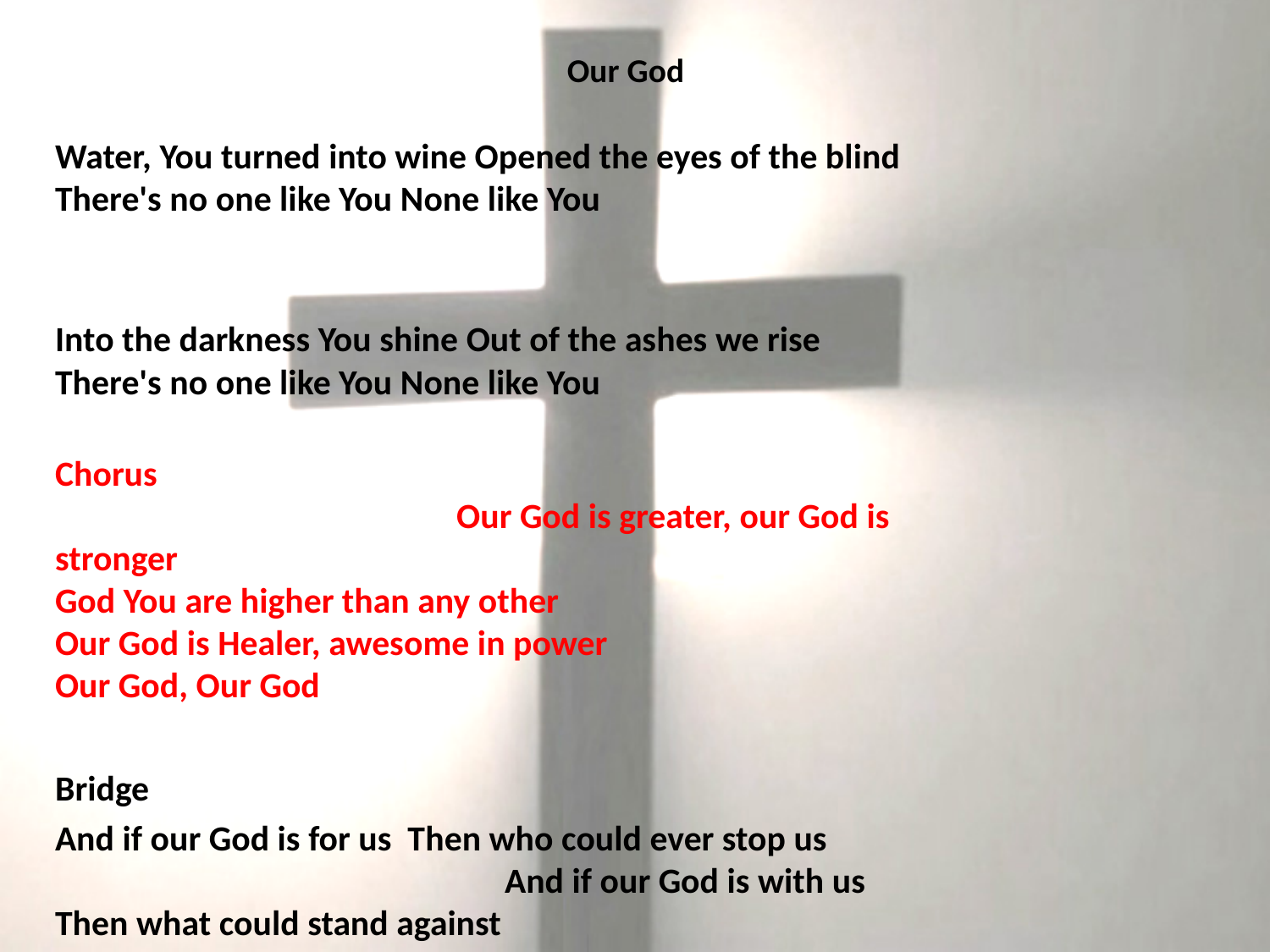

# Our God
Water, You turned into wine Opened the eyes of the blind
There's no one like You None like You

Into the darkness You shine Out of the ashes we rise
There's no one like You None like You
Chorus                                                                                                                                                  Our God is greater, our God is stronger
God You are higher than any other
Our God is Healer, awesome in power
Our God, Our God

Bridge
And if our God is for us  Then who could ever stop us                                                                     And if our God is with us Then what could stand against